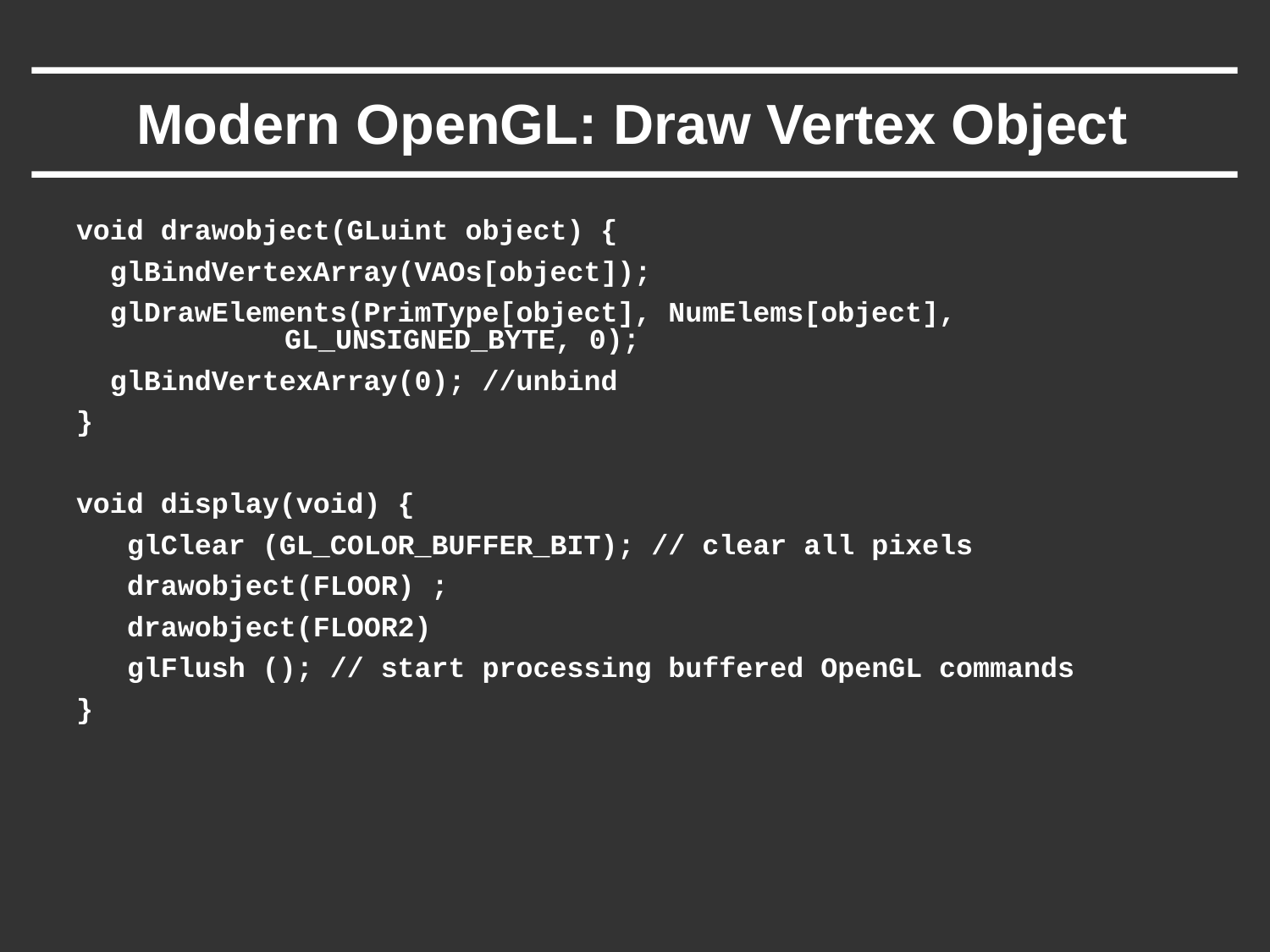

# Modern OpenGL: Draw Vertex Object
void drawobject(GLuint object) {
  glBindVertexArray(VAOs[object]);
  glDrawElements(PrimType[object], NumElems[object], 			  GL_UNSIGNED_BYTE, 0);
  glBindVertexArray(0); //unbind
}

void display(void) {
   glClear (GL_COLOR_BUFFER_BIT); // clear all pixels
   drawobject(FLOOR) ;
   drawobject(FLOOR2)
   glFlush (); // start processing buffered OpenGL commands
}